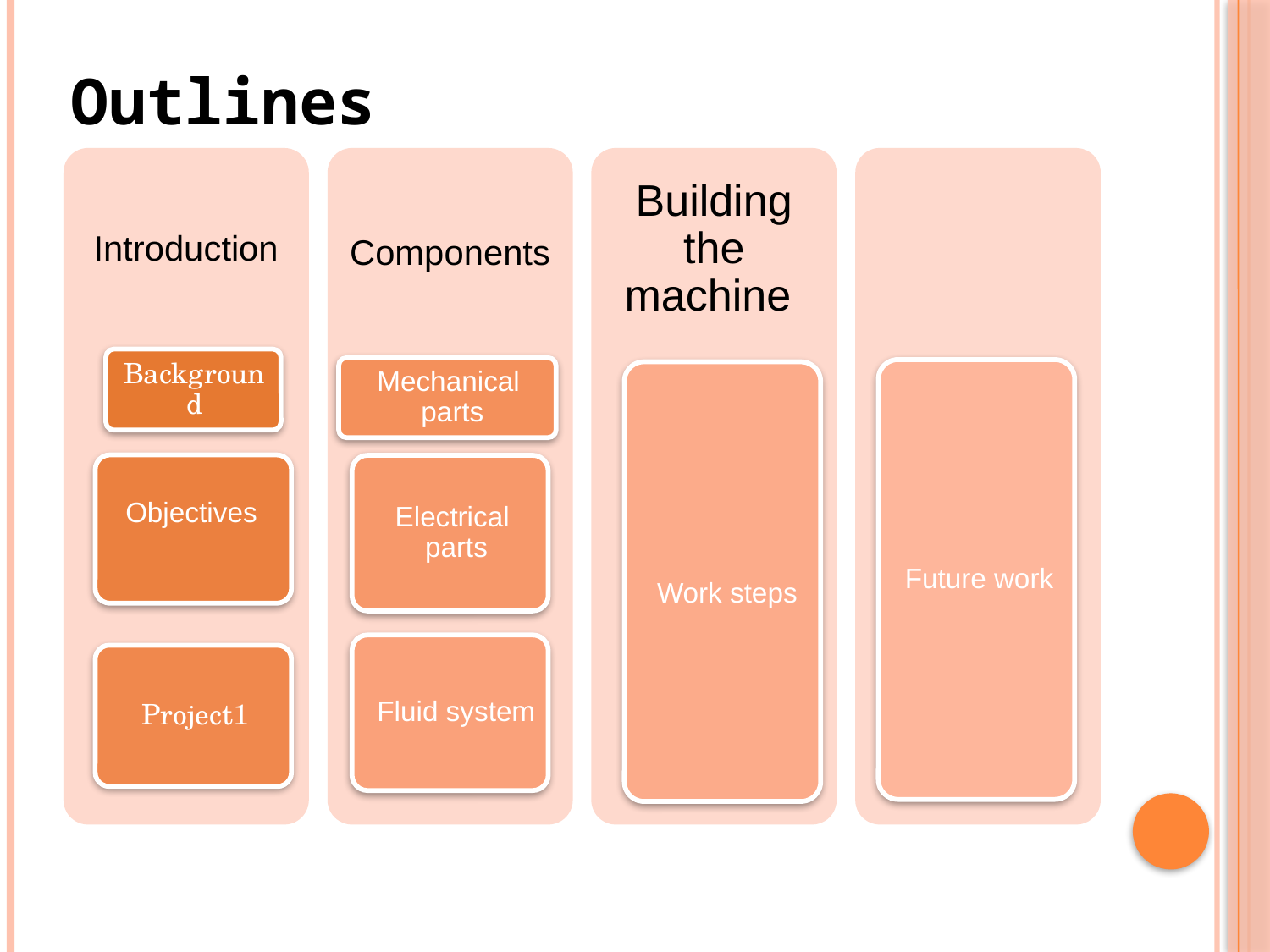

Outlines
Introduction
Background
 Objectives
Project1

Components

Mechanical parts
Electrical parts
Fluid system
Building the machine

  Work steps

Conclusion
Future work